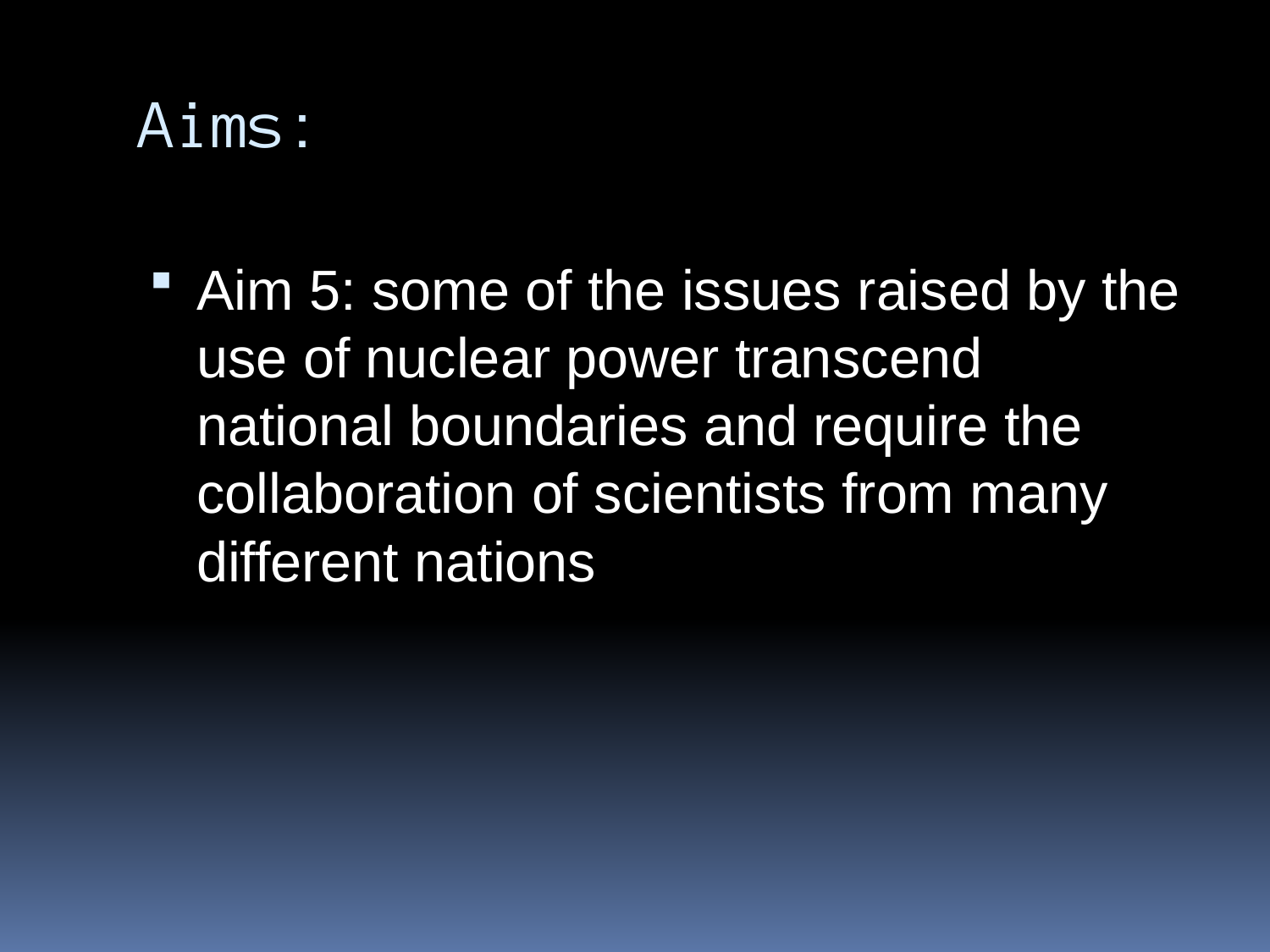

# Aims:
Aim 5: some of the issues raised by the use of nuclear power transcend national boundaries and require the collaboration of scientists from many different nations